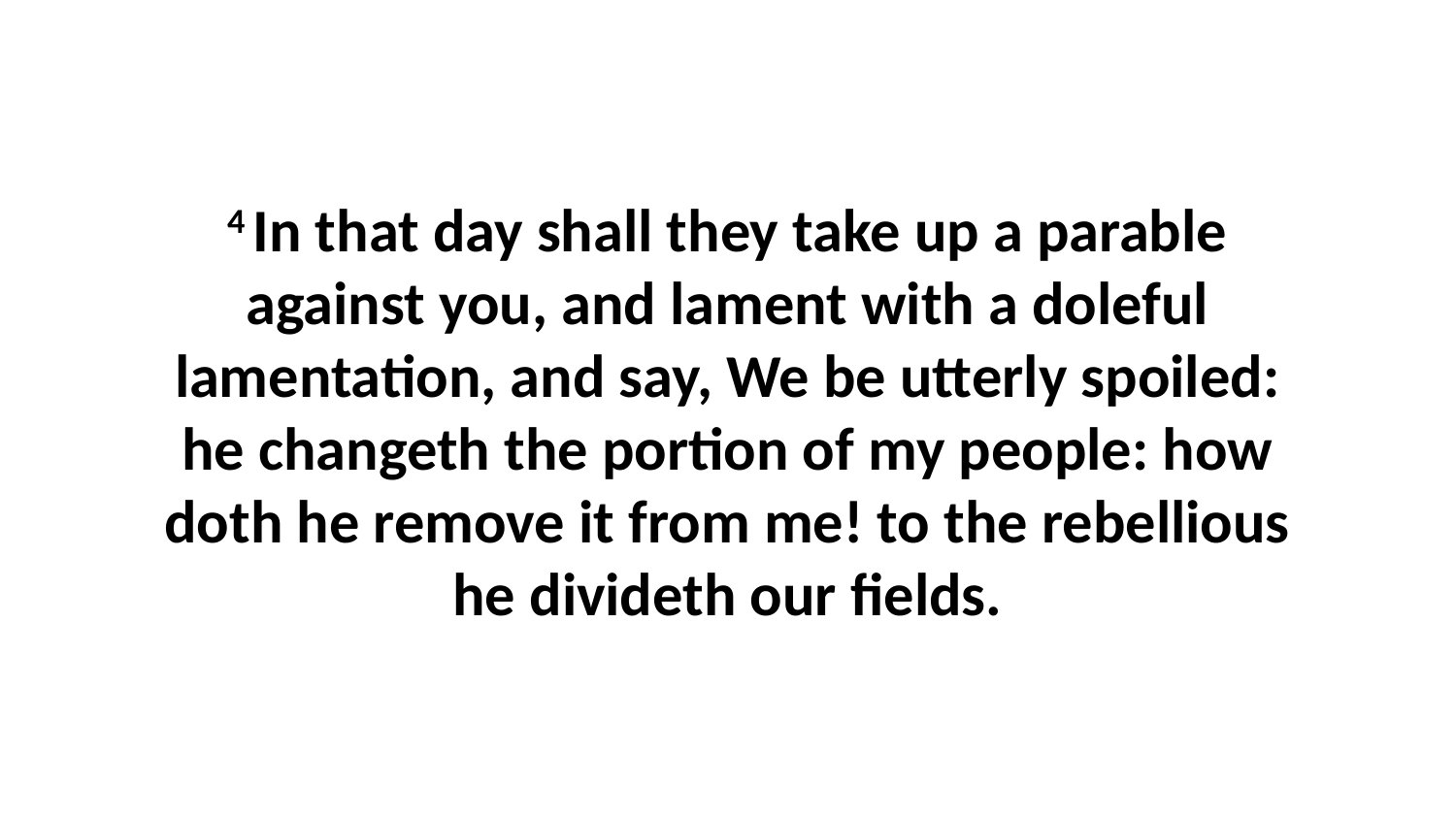

4 In that day shall they take up a parable against you, and lament with a doleful lamentation, and say, We be utterly spoiled: he changeth the portion of my people: how doth he remove it from me! to the rebellious he divideth our fields.